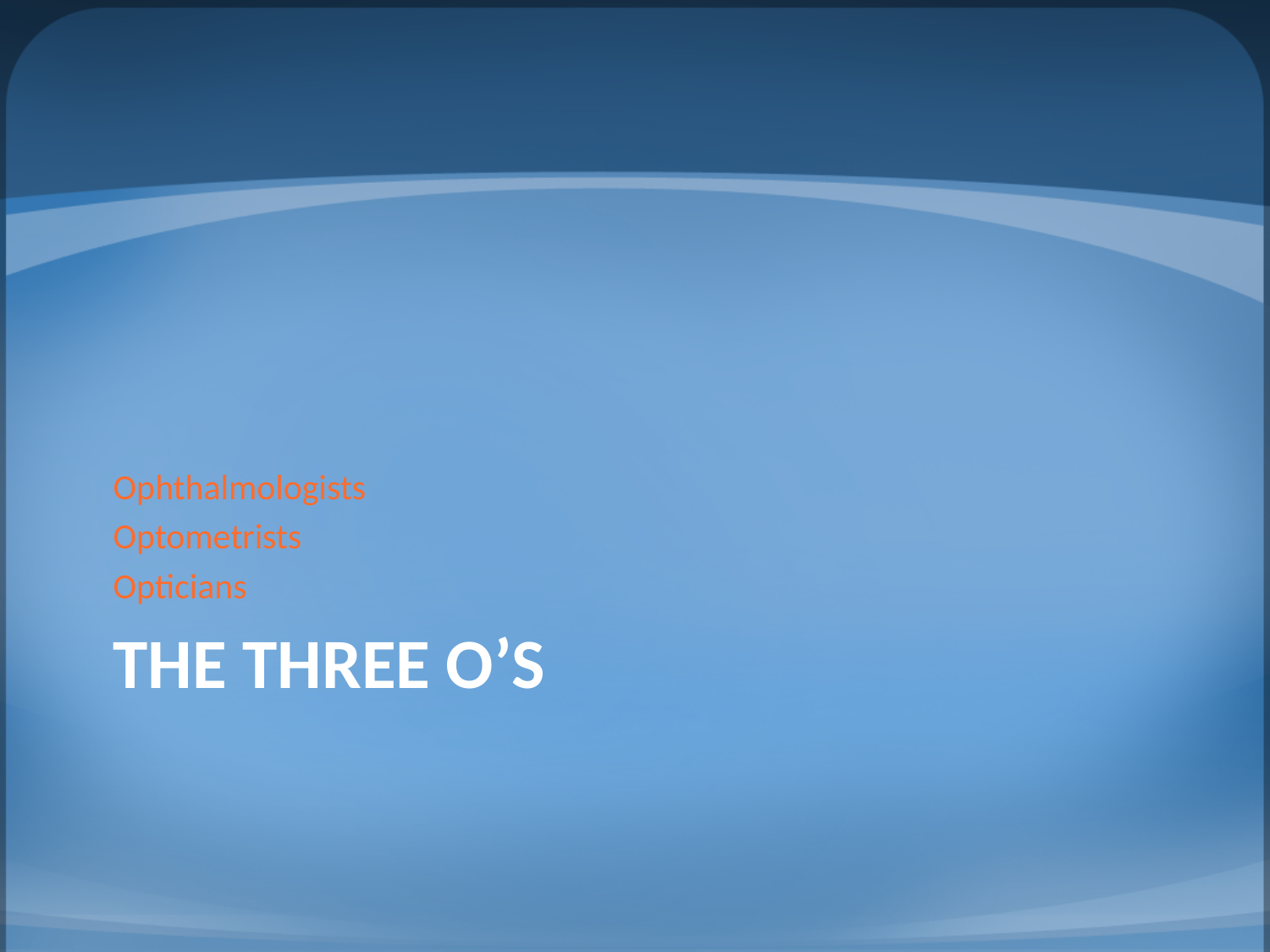

Ophthalmologists
Optometrists
Opticians
# ThE Three o’s